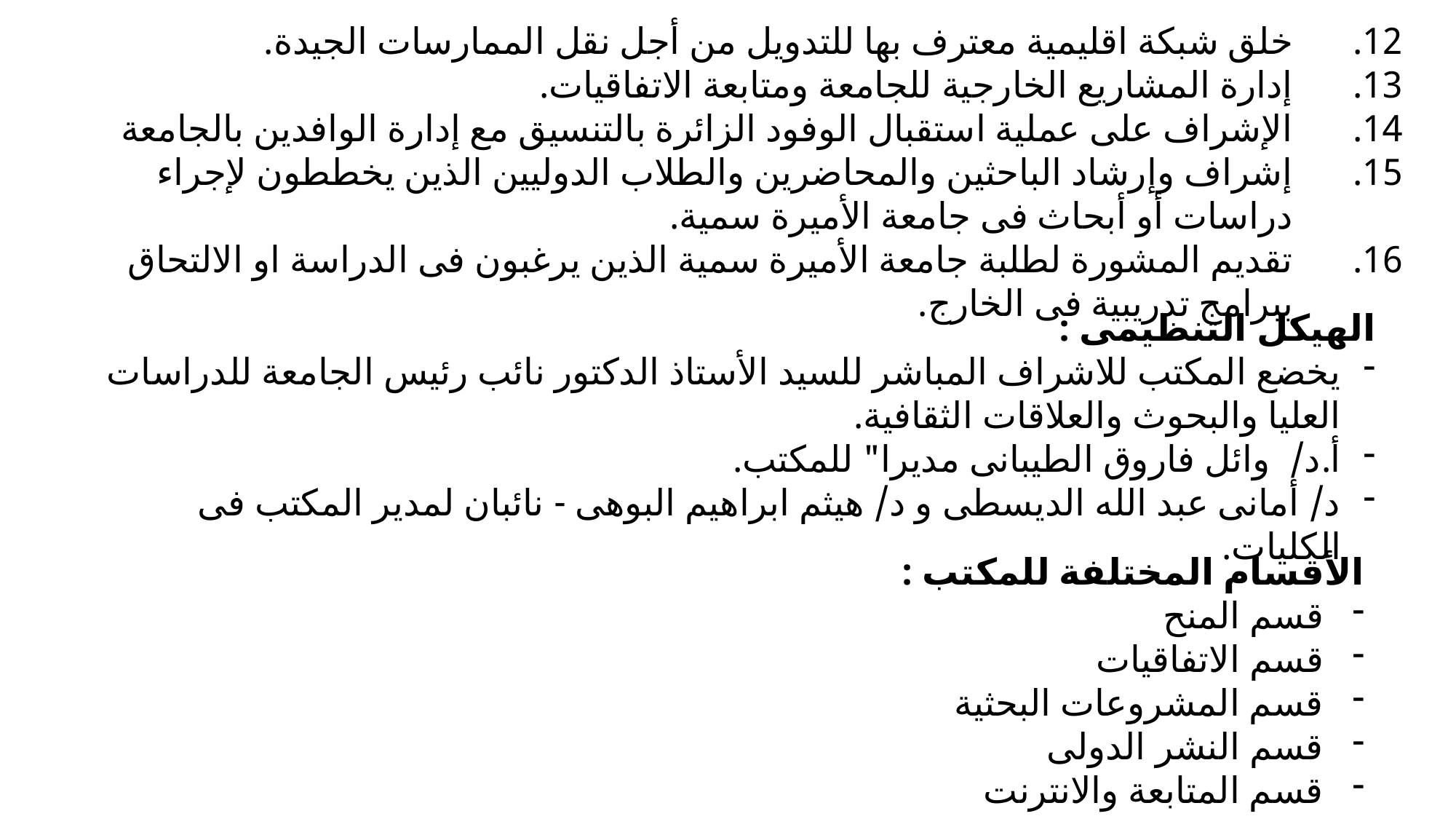

خلق شبكة اقليمية معترف بها للتدويل من أجل نقل الممارسات الجيدة.
إدارة المشاريع الخارجية للجامعة ومتابعة الاتفاقيات.
الإشراف على عملية استقبال الوفود الزائرة بالتنسيق مع إدارة الوافدين بالجامعة
إشراف وإرشاد الباحثين والمحاضرين والطلاب الدوليين الذين يخططون لإجراء دراسات أو أبحاث فى جامعة الأميرة سمية.
تقديم المشورة لطلبة جامعة الأميرة سمية الذين يرغبون فى الدراسة او الالتحاق ببرامج تدريبية فى الخارج.
الهيكل التنظيمى :
يخضع المكتب للاشراف المباشر للسيد الأستاذ الدكتور نائب رئيس الجامعة للدراسات العليا والبحوث والعلاقات الثقافية.
أ.د/  وائل فاروق الطيبانى مديرا" للمكتب.
د/ أمانى عبد الله الديسطى و د/ هيثم ابراهيم البوهى - نائبان لمدير المكتب فى الكليات.

الأقسام المختلفة للمكتب :
قسم المنح
قسم الاتفاقيات
قسم المشروعات البحثية
قسم النشر الدولى
قسم المتابعة والانترنت